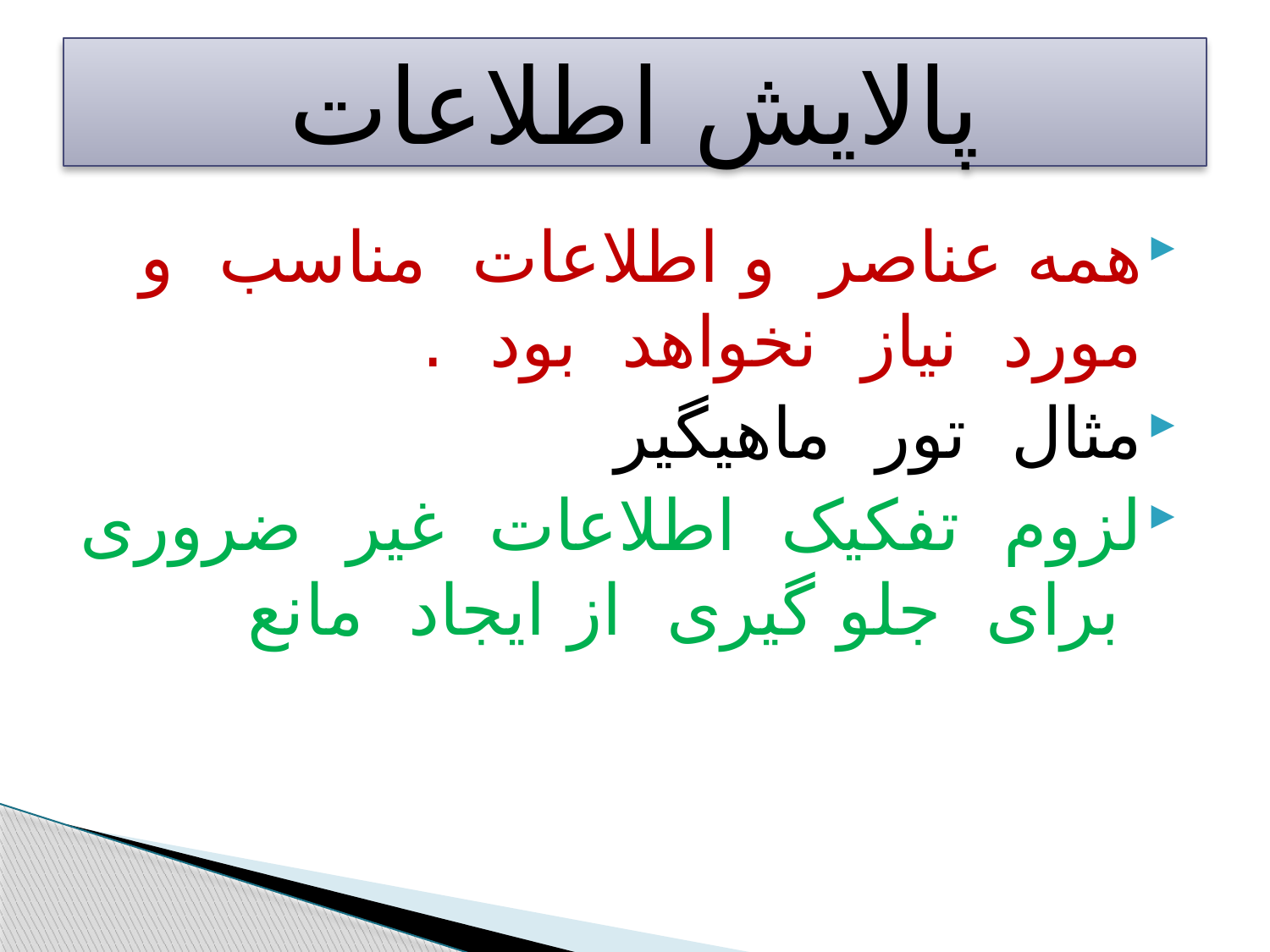

# پالایش اطلاعات
همه عناصر  و اطلاعات  مناسب  و  مورد  نیاز  نخواهد  بود  .
مثال  تور  ماهیگیر
لزوم  تفکیک  اطلاعات  غیر  ضروری  برای  جلو گیری  از ایجاد  مانع